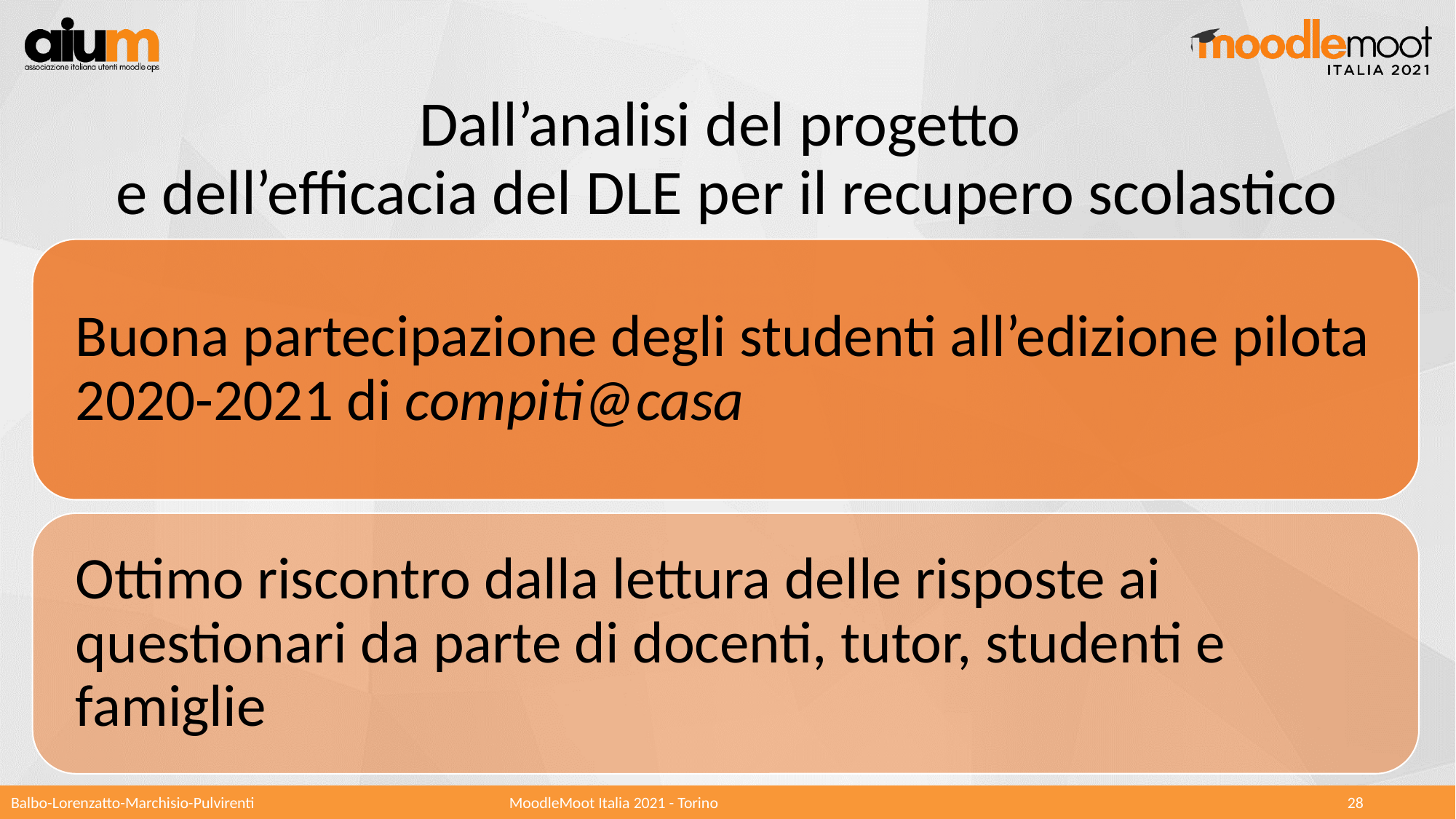

# Dall’analisi del progetto e dell’efficacia del DLE per il recupero scolastico
Buona partecipazione degli studenti all’edizione pilota 2020-2021 di compiti@casa
Ottimo riscontro dalla lettura delle risposte ai questionari da parte di docenti, tutor, studenti e famiglie
Balbo-Lorenzatto-Marchisio-Pulvirenti